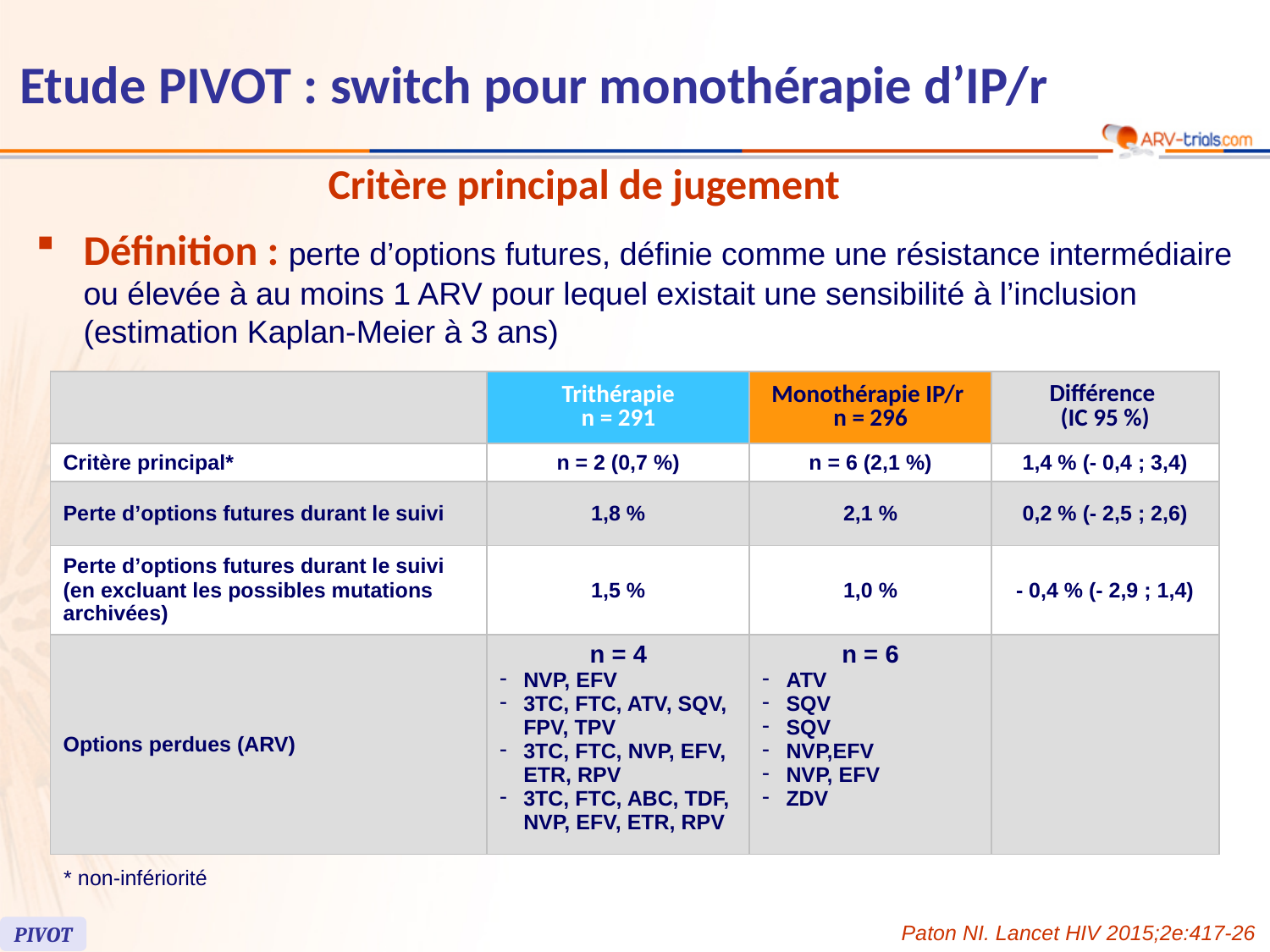

# Etude PIVOT : switch pour monothérapie d’IP/r
Critère principal de jugement
Définition : perte d’options futures, définie comme une résistance intermédiaire ou élevée à au moins 1 ARV pour lequel existait une sensibilité à l’inclusion (estimation Kaplan-Meier à 3 ans)
|  | Trithérapie n = 291 | Monothérapie IP/r n = 296 | Différence (IC 95 %) |
| --- | --- | --- | --- |
| Critère principal\* | n = 2 (0,7 %) | n = 6 (2,1 %) | 1,4 % (- 0,4 ; 3,4) |
| Perte d’options futures durant le suivi | 1,8 % | 2,1 % | 0,2 % (- 2,5 ; 2,6) |
| Perte d’options futures durant le suivi (en excluant les possibles mutations archivées) | 1,5 % | 1,0 % | - 0,4 % (- 2,9 ; 1,4) |
| Options perdues (ARV) | n = 4 NVP, EFV 3TC, FTC, ATV, SQV, FPV, TPV 3TC, FTC, NVP, EFV, ETR, RPV 3TC, FTC, ABC, TDF, NVP, EFV, ETR, RPV | n = 6 ATV SQV SQV NVP,EFV NVP, EFV ZDV |  |
* non-infériorité
Paton NI. Lancet HIV 2015;2e:417-26
PIVOT